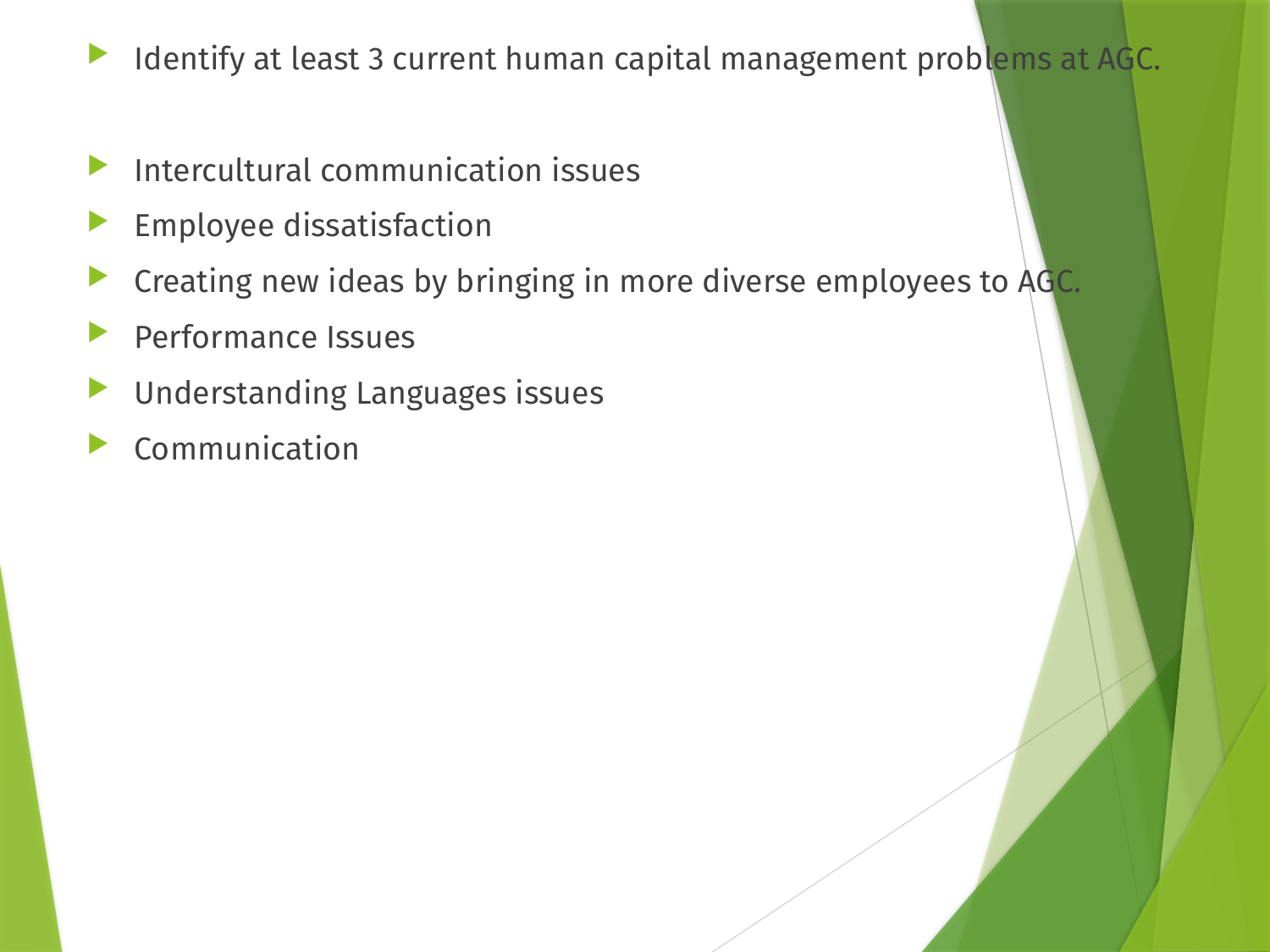

Identify at least 3 current human capital management problems at AGC.

Intercultural communication issues
Employee dissatisfaction
Creating new ideas by bringing in more diverse employees to AGC.
Performance Issues
Understanding Languages issues
Communication